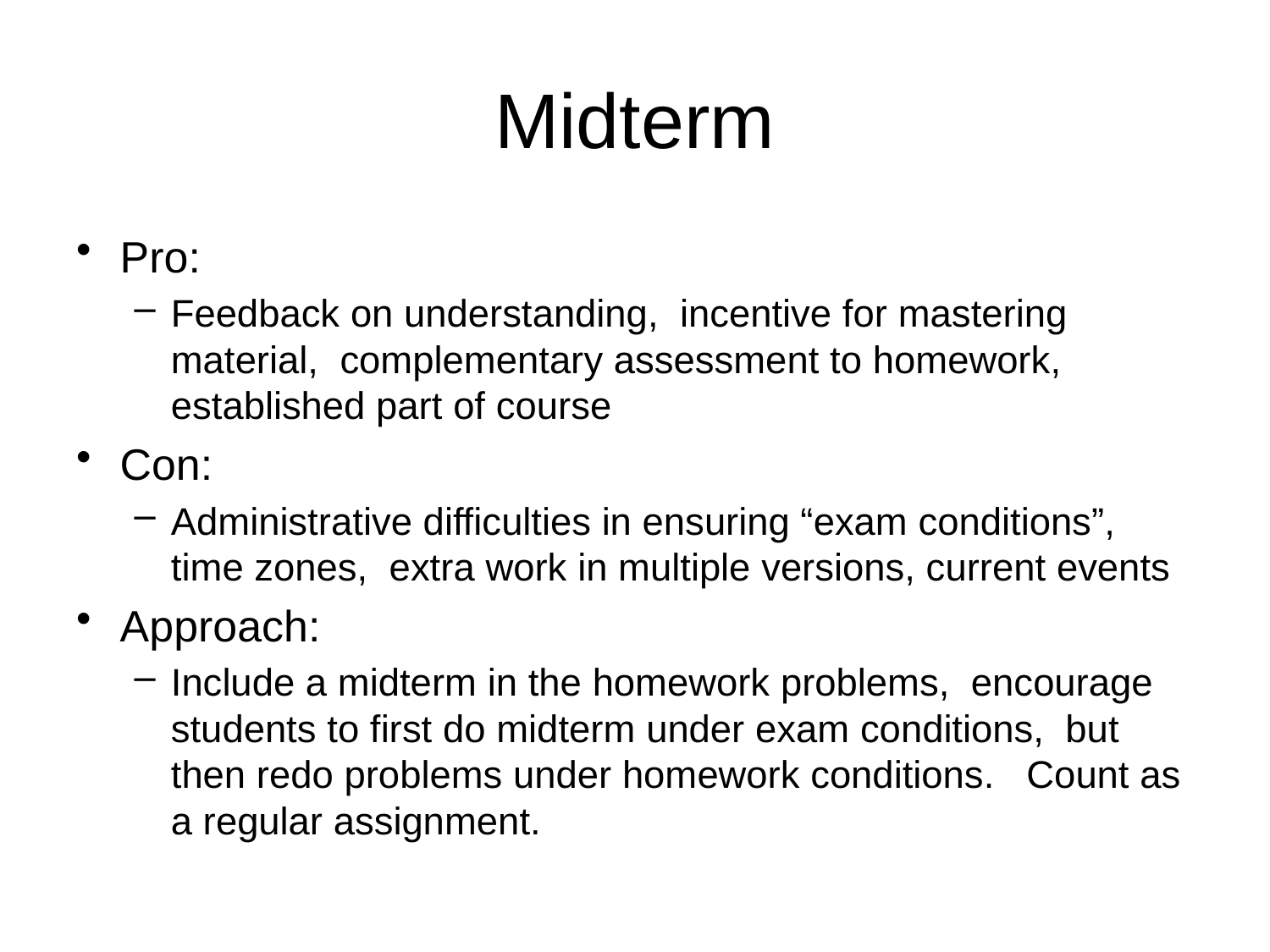

# Midterm
Pro:
Feedback on understanding,  incentive for mastering material,  complementary assessment to homework, established part of course
Con:
Administrative difficulties in ensuring “exam conditions”,   time zones,  extra work in multiple versions, current events
Approach:
Include a midterm in the homework problems,  encourage students to first do midterm under exam conditions,  but then redo problems under homework conditions.   Count as a regular assignment.